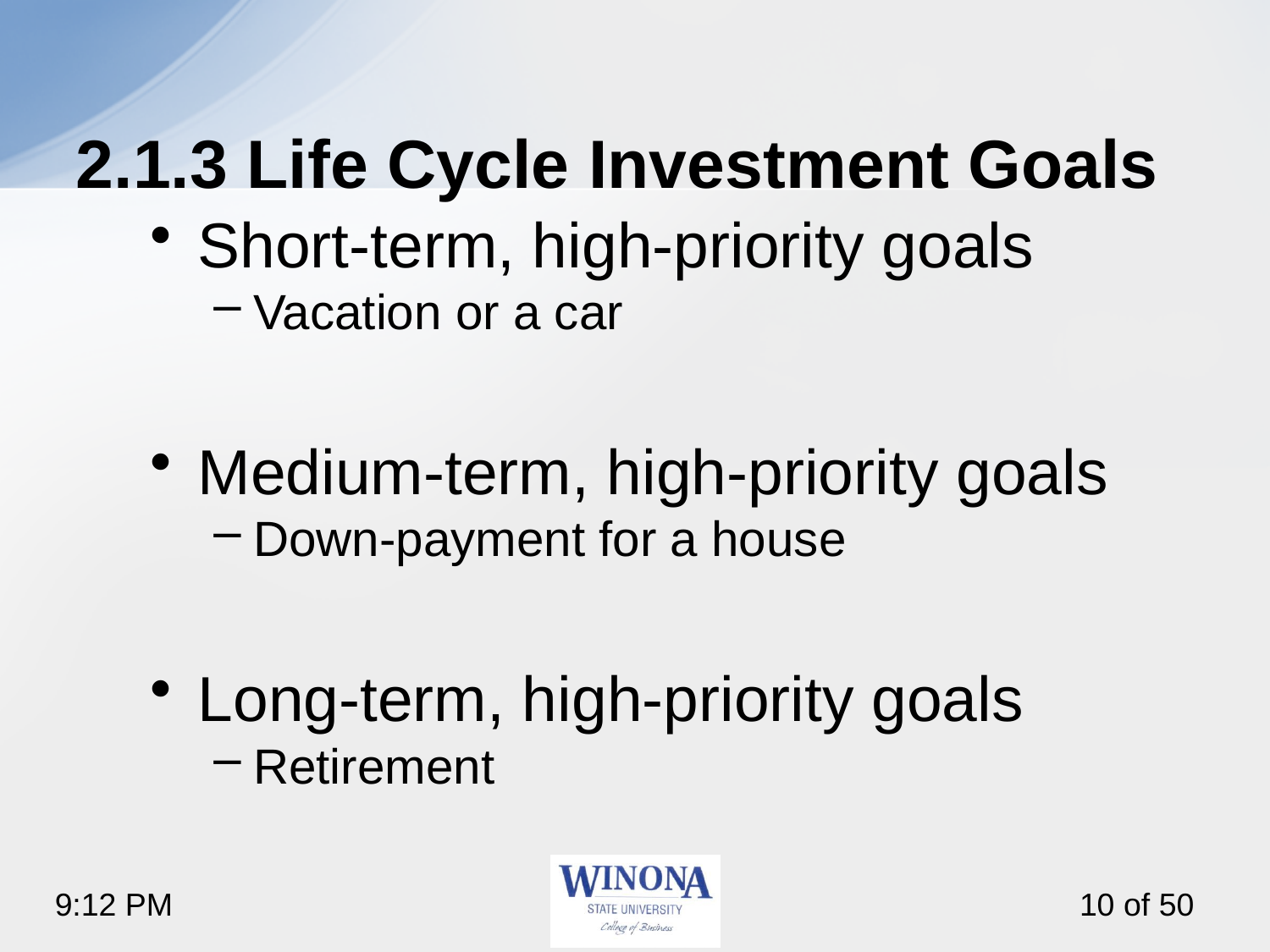

# 2.1.3 Life Cycle Investment Goals
Short-term, high-priority goals
Vacation or a car

Medium-term, high-priority goals
Down-payment for a house

Long-term, high-priority goals
Retirement